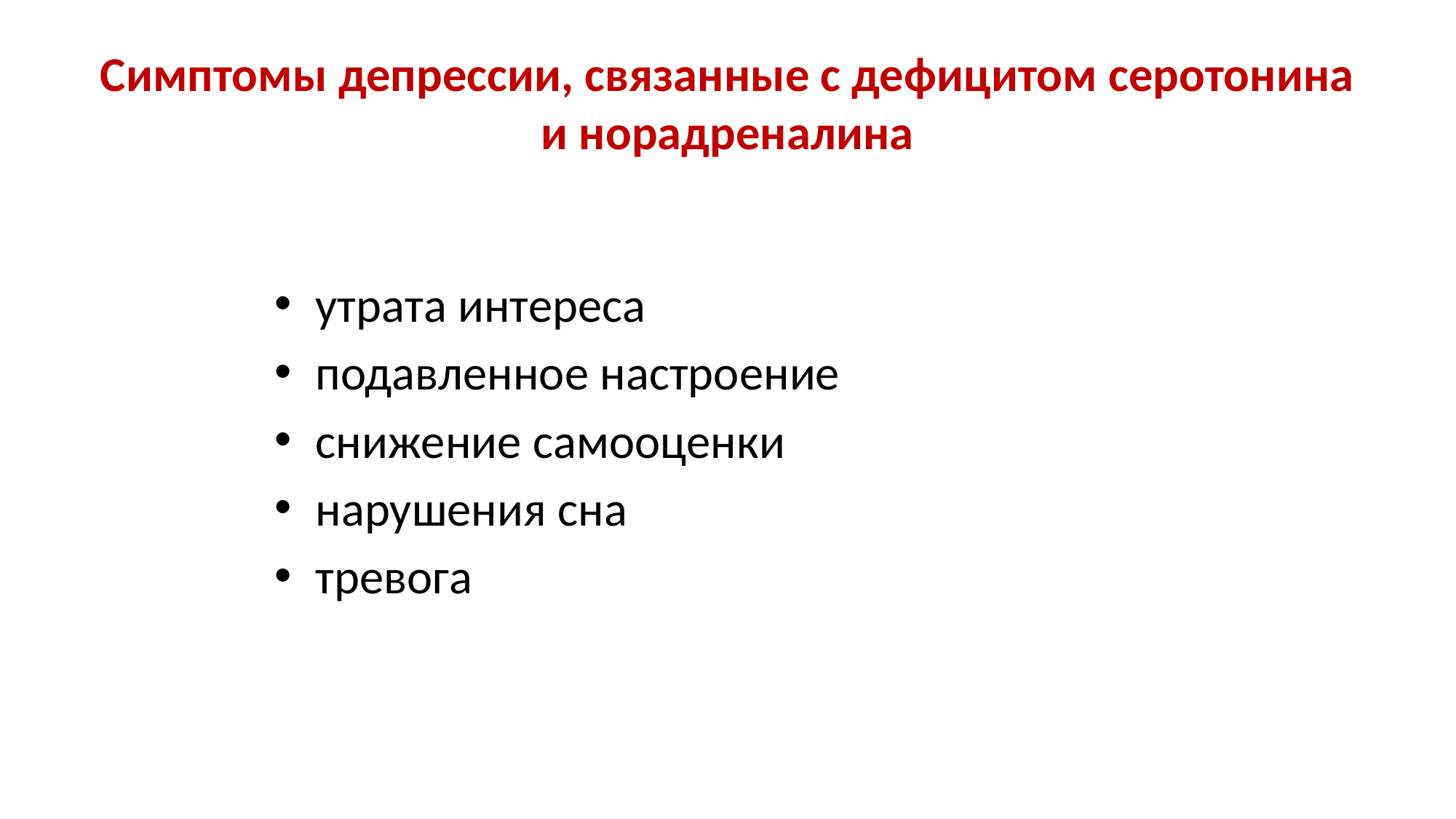

# Cимптомы депрессии, связанные с дефицитом серотонина и норадреналина

утрата интереса
подавленное настроение
снижение самооценки
нарушения сна
тревога